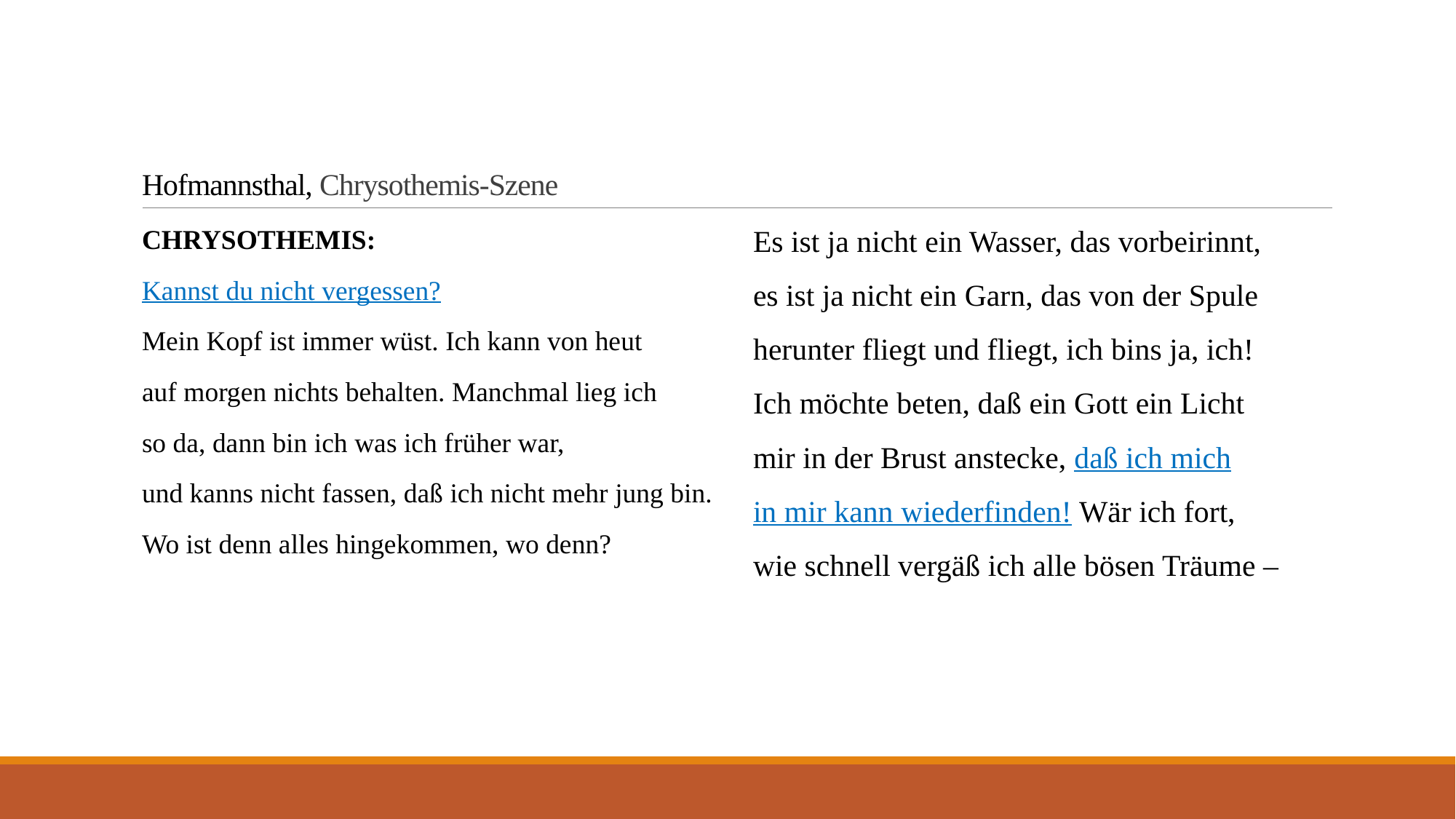

# Hofmannsthal, Chrysothemis-Szene
CHRYSOTHEMIS:
Kannst du nicht vergessen?
Mein Kopf ist immer wüst. Ich kann von heut
auf morgen nichts behalten. Manchmal lieg ich
so da, dann bin ich was ich früher war,
und kanns nicht fassen, daß ich nicht mehr jung bin.
Wo ist denn alles hingekommen, wo denn?

Es ist ja nicht ein Wasser, das vorbeirinnt,
es ist ja nicht ein Garn, das von der Spule
herunter fliegt und fliegt, ich bins ja, ich!
Ich möchte beten, daß ein Gott ein Licht
mir in der Brust anstecke, daß ich mich
in mir kann wiederfinden! Wär ich fort,
wie schnell vergäß ich alle bösen Träume –